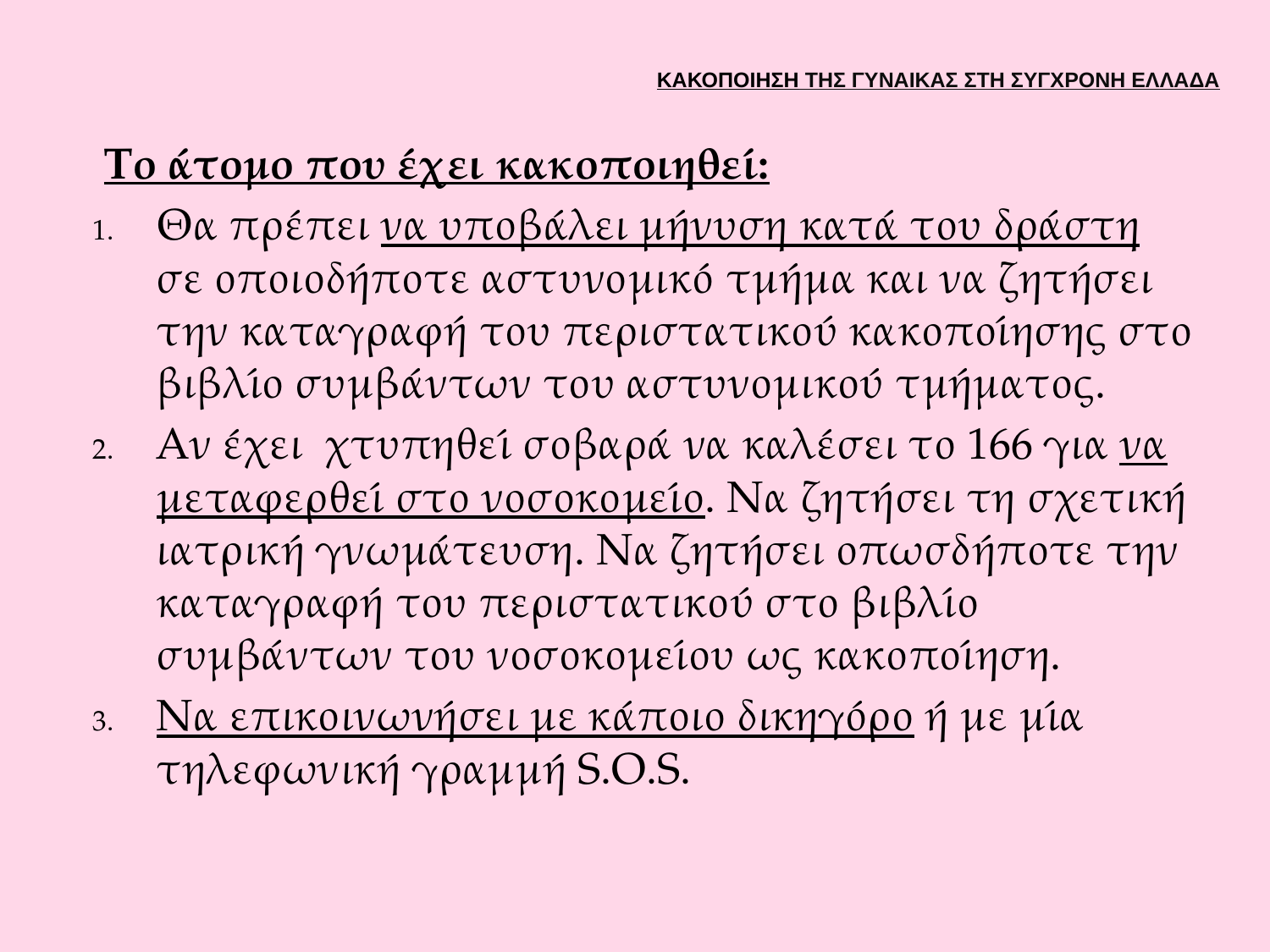

# ΚΑΚΟΠΟΙΗΣΗ ΤΗΣ ΓΥΝΑΙΚΑΣ ΣΤΗ ΣΥΓΧΡΟΝΗ ΕΛΛΑΔΑ
 Το άτομο που έχει κακοποιηθεί:
Θα πρέπει να υποβάλει μήνυση κατά του δράστη σε οποιοδήποτε αστυνομικό τμήμα και να ζητήσει  την καταγραφή του περιστατικού κακοποίησης στο βιβλίο συμβάντων του αστυνομικού τμήματος.
Αν έχει  χτυπηθεί σοβαρά να καλέσει το 166 για να μεταφερθεί στο νοσοκομείο. Να ζητήσει τη σχετική ιατρική γνωμάτευση. Να ζητήσει οπωσδήποτε την καταγραφή του περιστατικού στο βιβλίο συμβάντων του νοσοκομείου ως κακοποίηση.
Να επικοινωνήσει με κάποιο δικηγόρο ή με μία τηλεφωνική γραμμή S.O.S.